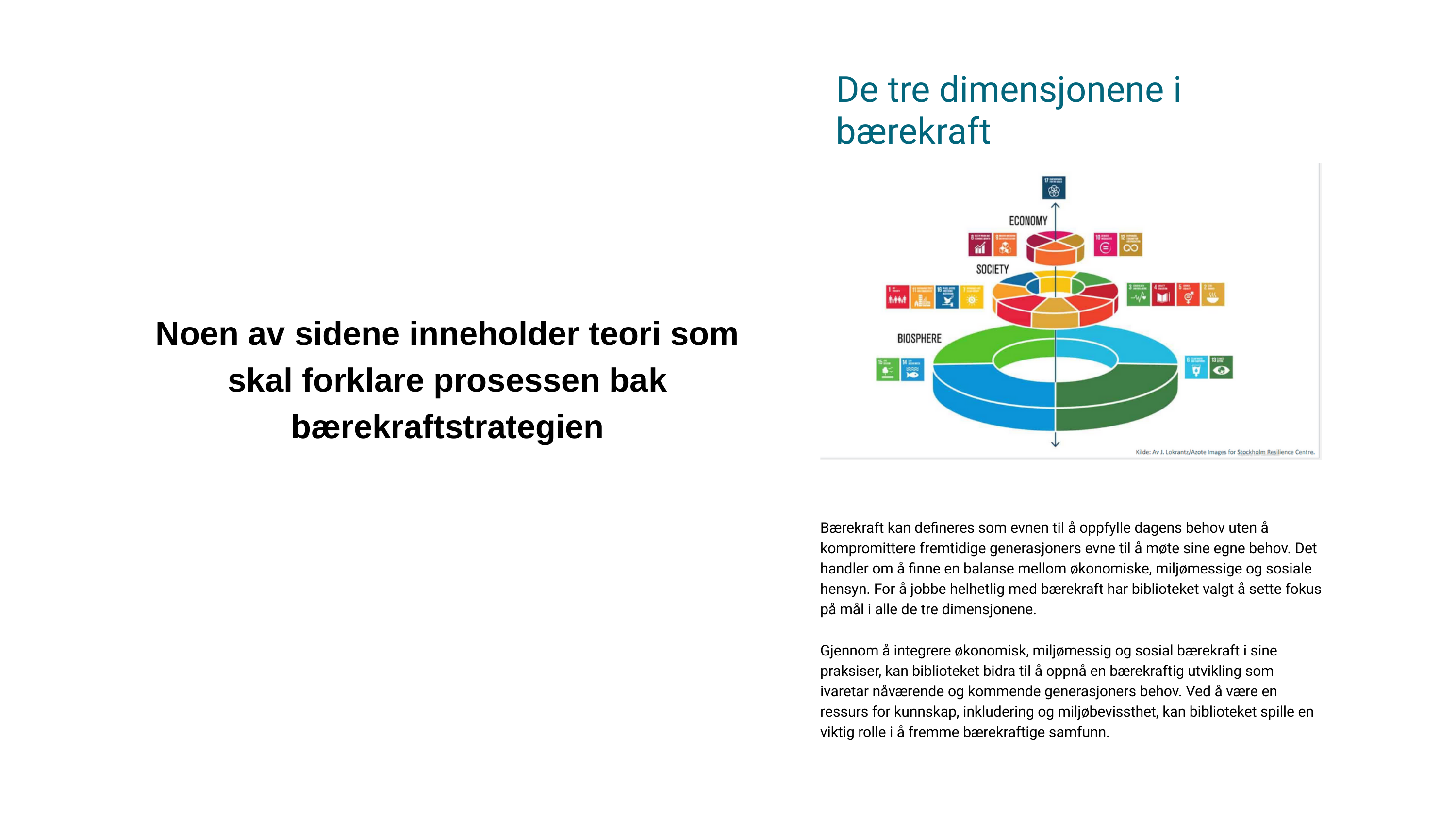

De tre dimensjonene i bærekraft

Noen av sidene inneholder teori som skal forklare prosessen bak bærekraftstrategien
Bærekraft kan defineres som evnen til å oppfylle dagens behov uten å kompromittere fremtidige generasjoners evne til å møte sine egne behov. Det handler om å finne en balanse mellom økonomiske, miljømessige og sosiale hensyn. For å jobbe helhetlig med bærekraft har biblioteket valgt å sette fokus på mål i alle de tre dimensjonene.

Gjennom å integrere økonomisk, miljømessig og sosial bærekraft i sine praksiser, kan biblioteket bidra til å oppnå en bærekraftig utvikling som ivaretar nåværende og kommende generasjoners behov. Ved å være en ressurs for kunnskap, inkludering og miljøbevissthet, kan biblioteket spille en viktig rolle i å fremme bærekraftige samfunn.